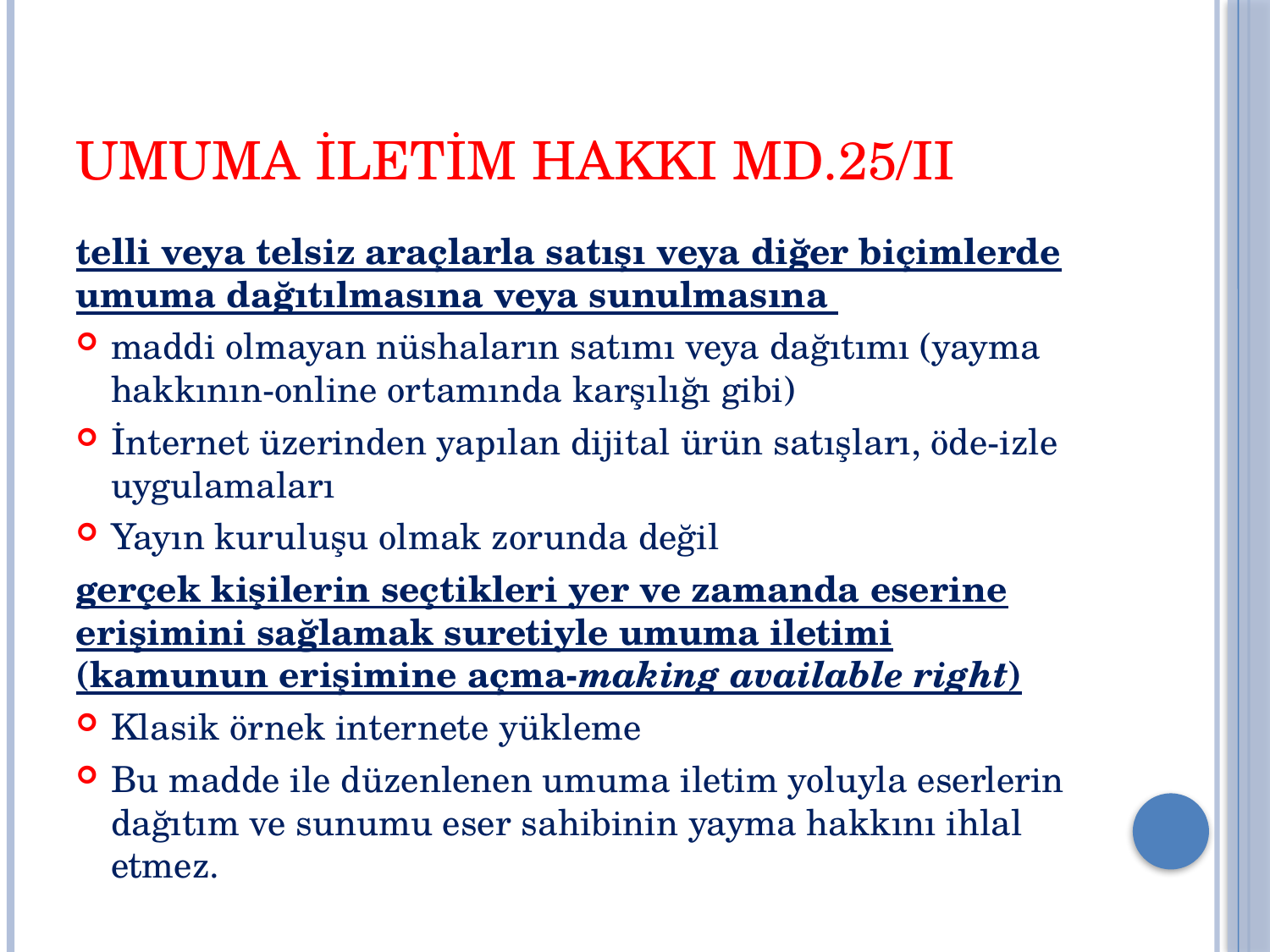

# Umuma İletim Hakkı md.25/II
telli veya telsiz araçlarla satışı veya diğer biçimlerde umuma dağıtılmasına veya sunulmasına
maddi olmayan nüshaların satımı veya dağıtımı (yayma hakkının-online ortamında karşılığı gibi)
İnternet üzerinden yapılan dijital ürün satışları, öde-izle uygulamaları
Yayın kuruluşu olmak zorunda değil
gerçek kişilerin seçtikleri yer ve zamanda eserine erişimini sağlamak suretiyle umuma iletimi (kamunun erişimine açma-making available right)
Klasik örnek internete yükleme
Bu madde ile düzenlenen umuma iletim yoluyla eserlerin dağıtım ve sunumu eser sahibinin yayma hakkını ihlal etmez.